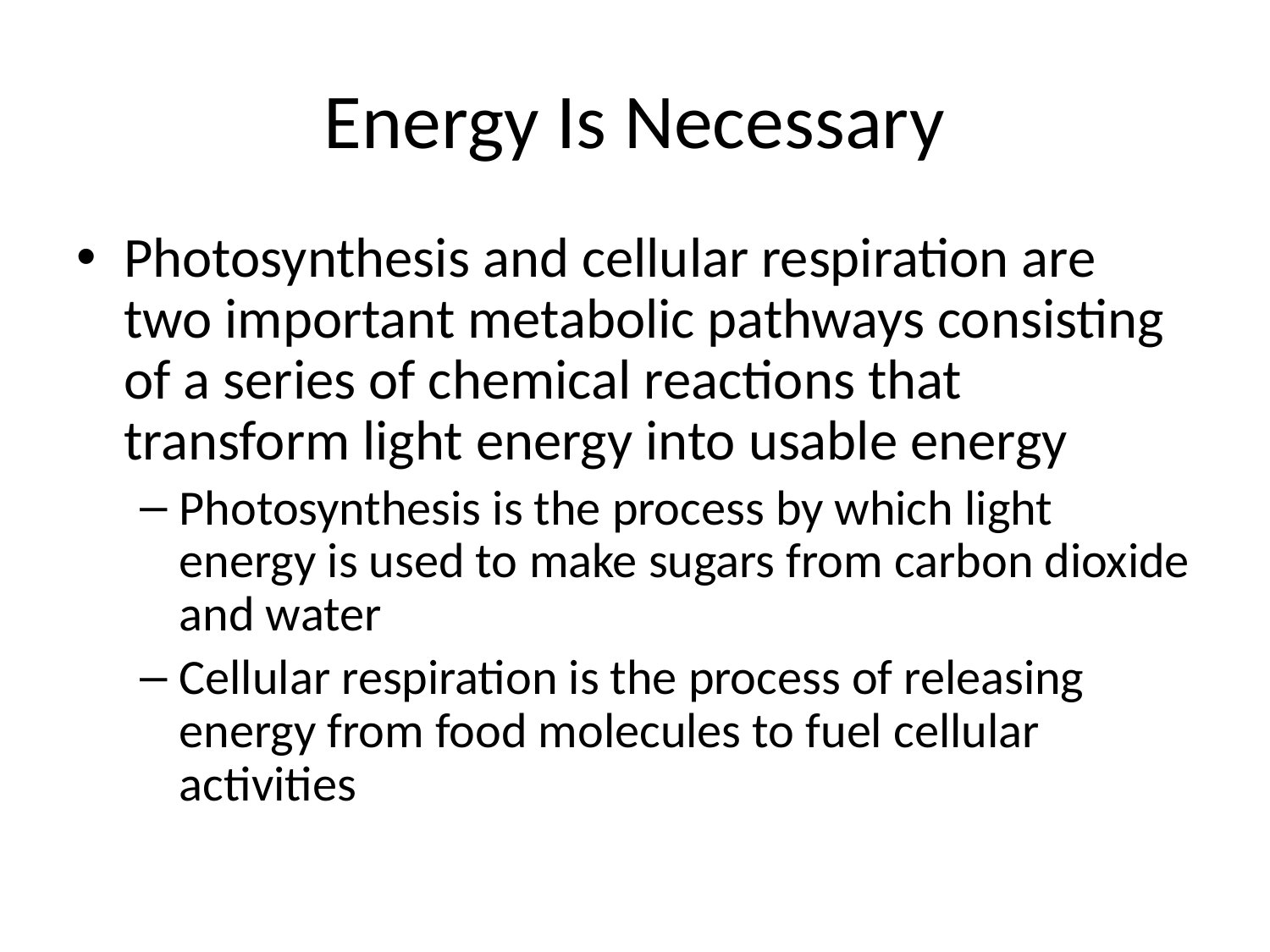

# Energy Is Necessary
Photosynthesis and cellular respiration are two important metabolic pathways consisting of a series of chemical reactions that transform light energy into usable energy
Photosynthesis is the process by which light energy is used to make sugars from carbon dioxide and water
Cellular respiration is the process of releasing energy from food molecules to fuel cellular activities